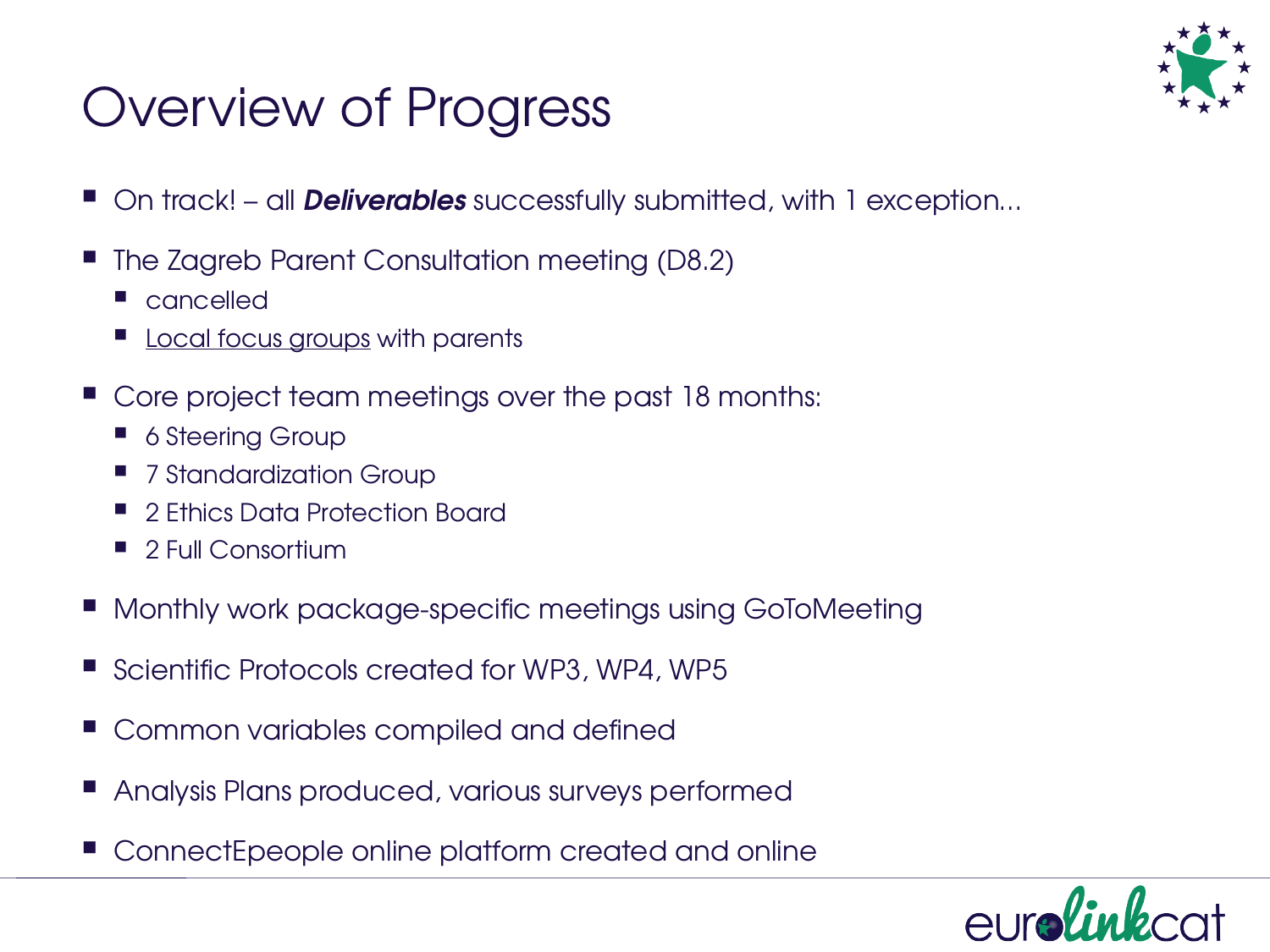

# Overview of Progress
On track! – all Deliverables successfully submitted, with 1 exception…
The Zagreb Parent Consultation meeting (D8.2)
cancelled
Local focus groups with parents
Core project team meetings over the past 18 months:
6 Steering Group
7 Standardization Group
2 Ethics Data Protection Board
2 Full Consortium
Monthly work package-specific meetings using GoToMeeting
Scientific Protocols created for WP3, WP4, WP5
Common variables compiled and defined
Analysis Plans produced, various surveys performed
ConnectEpeople online platform created and online